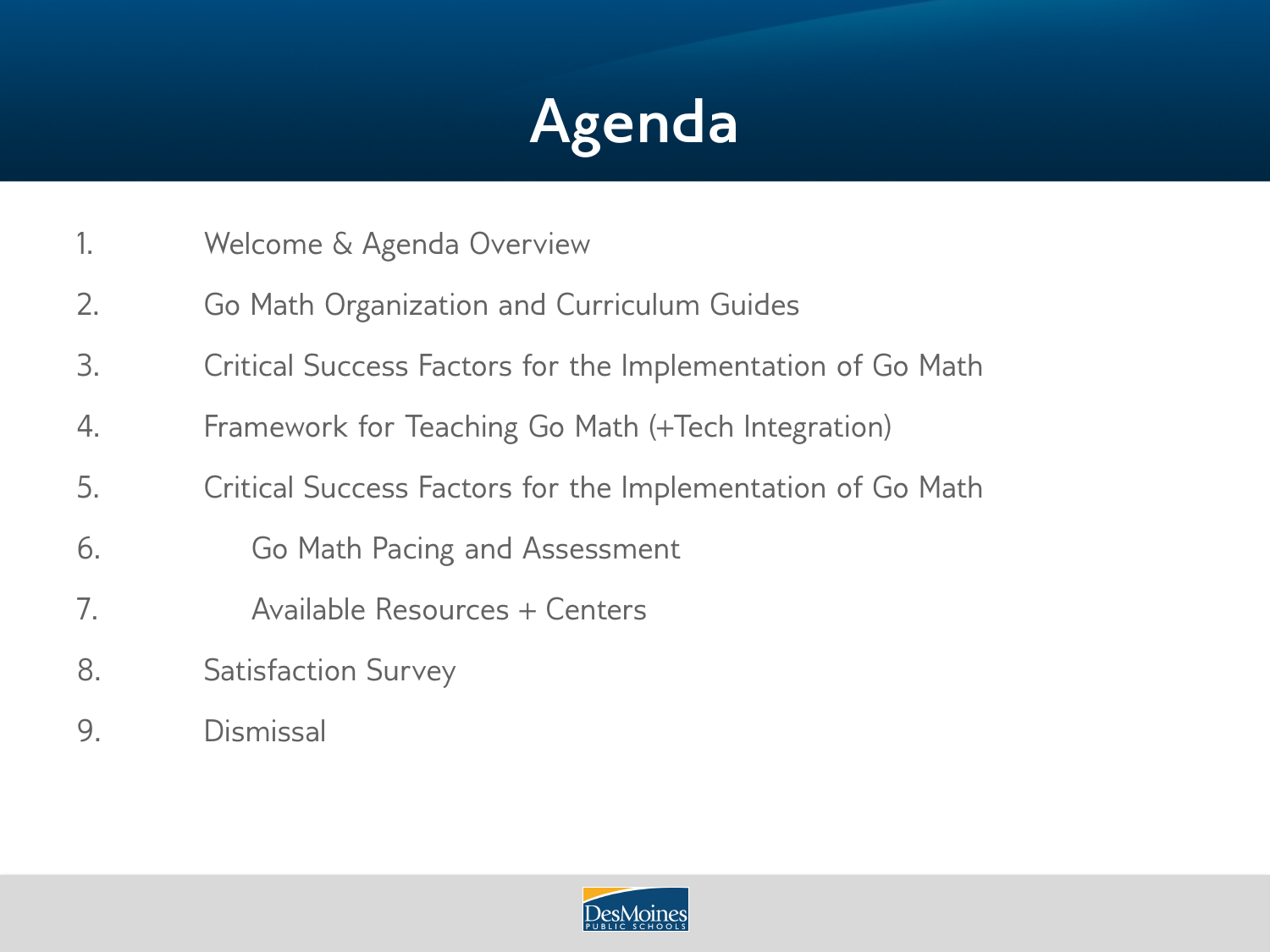

# Agenda
1. 	Welcome & Agenda Overview
2. 	Go Math Organization and Curriculum Guides
3. 	Critical Success Factors for the Implementation of Go Math
4. 	Framework for Teaching Go Math (+Tech Integration)
5. 	Critical Success Factors for the Implementation of Go Math
 	Go Math Pacing and Assessment
 	Available Resources + Centers
8. 	Satisfaction Survey
9. 	Dismissal